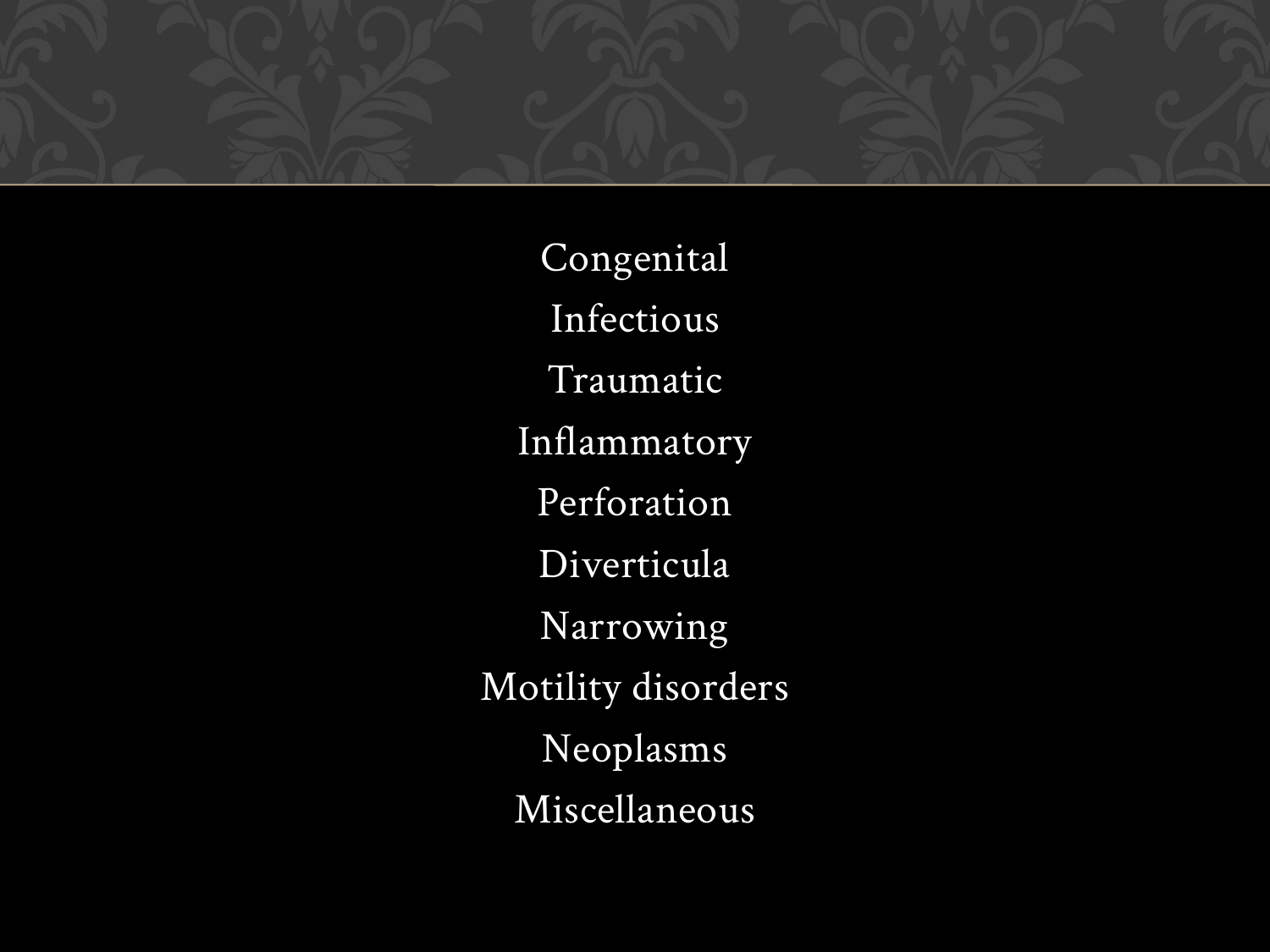

Congenital
Infectious
Traumatic
Inflammatory
Perforation
Diverticula
Narrowing
Motility disorders
Neoplasms
Miscellaneous